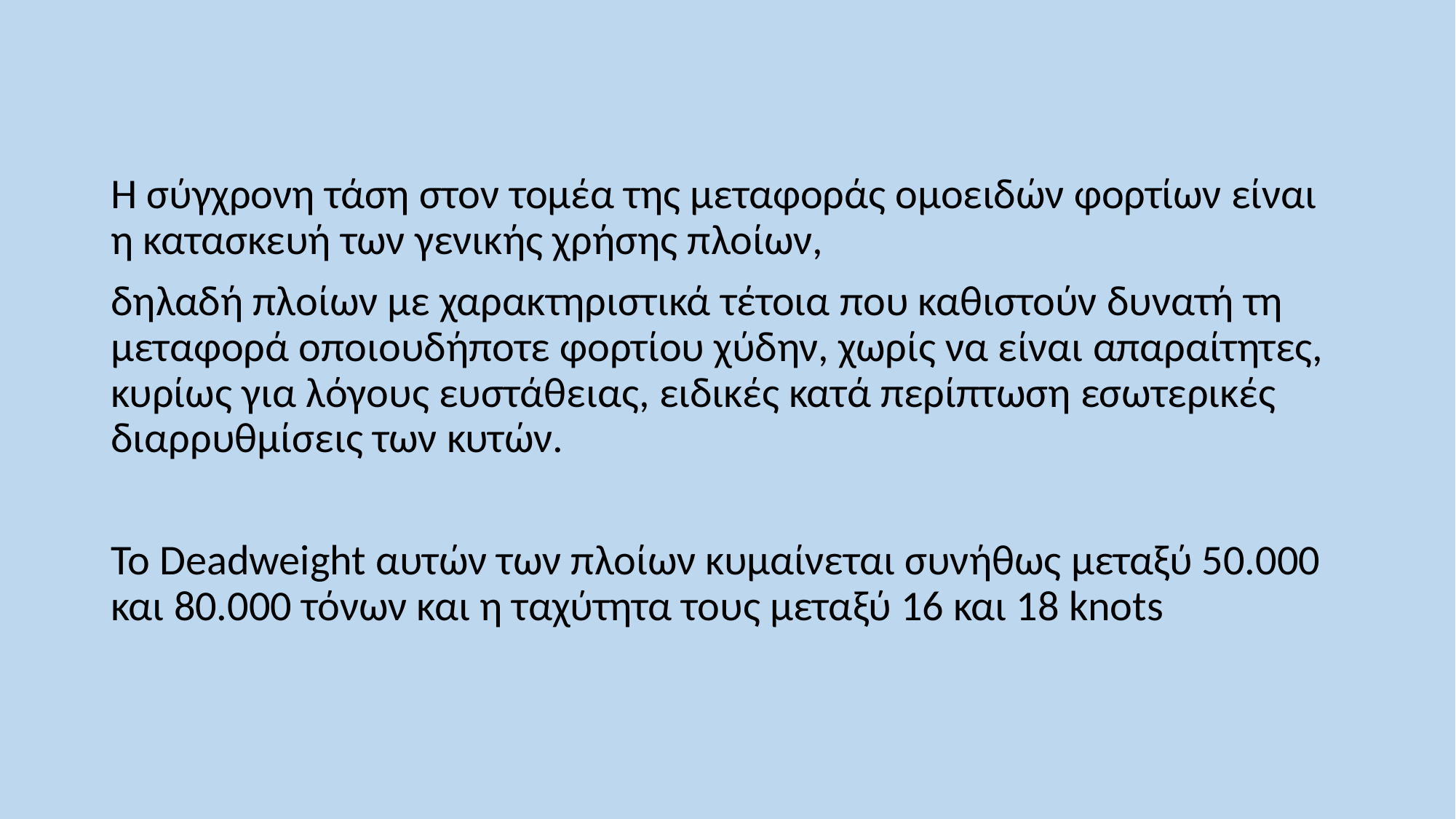

Η σύγχρονη τάση στον τομέα της μεταφοράς ομοειδών φορτίων είναι η κατασκευή των γενικής χρήσης πλοίων,
δηλαδή πλοίων με χαρακτηριστικά τέτοια που καθιστούν δυνατή τη μεταφορά οποιουδήποτε φορτίου χύδην, χωρίς να είναι απαραίτητες, κυρίως για λόγους ευστάθειας, ειδικές κατά περίπτωση εσωτερικές διαρρυθμίσεις των κυτών.

Το Deadweight αυτών των πλοίων κυμαίνεται συνήθως μεταξύ 50.000 και 80.000 τόνων και η ταχύτητα τους μεταξύ 16 και 18 knots